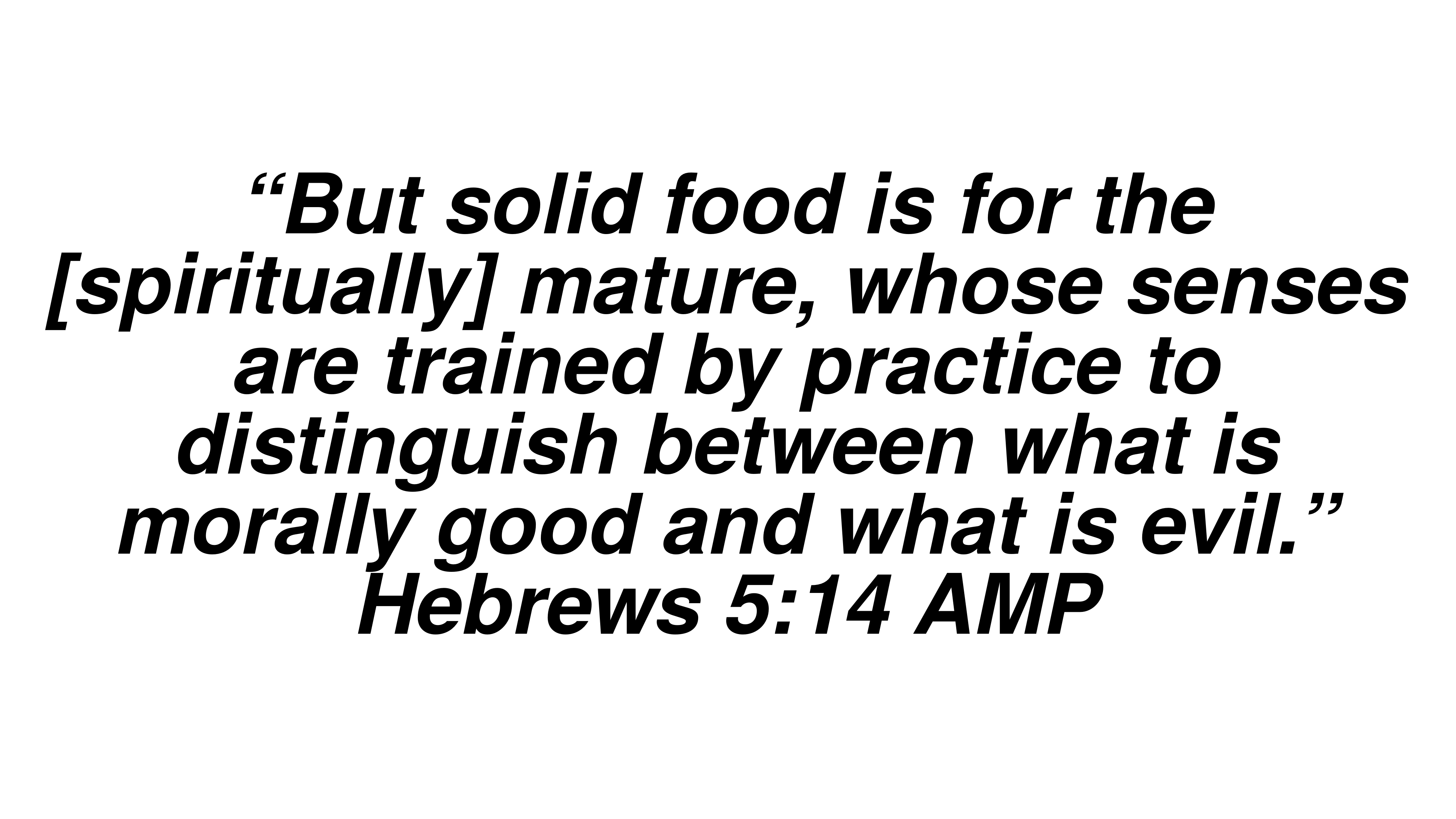

“But solid food is for the [spiritually] mature, whose senses are trained by practice to distinguish between what is morally good and what is evil.”
Hebrews 5:14 AMP